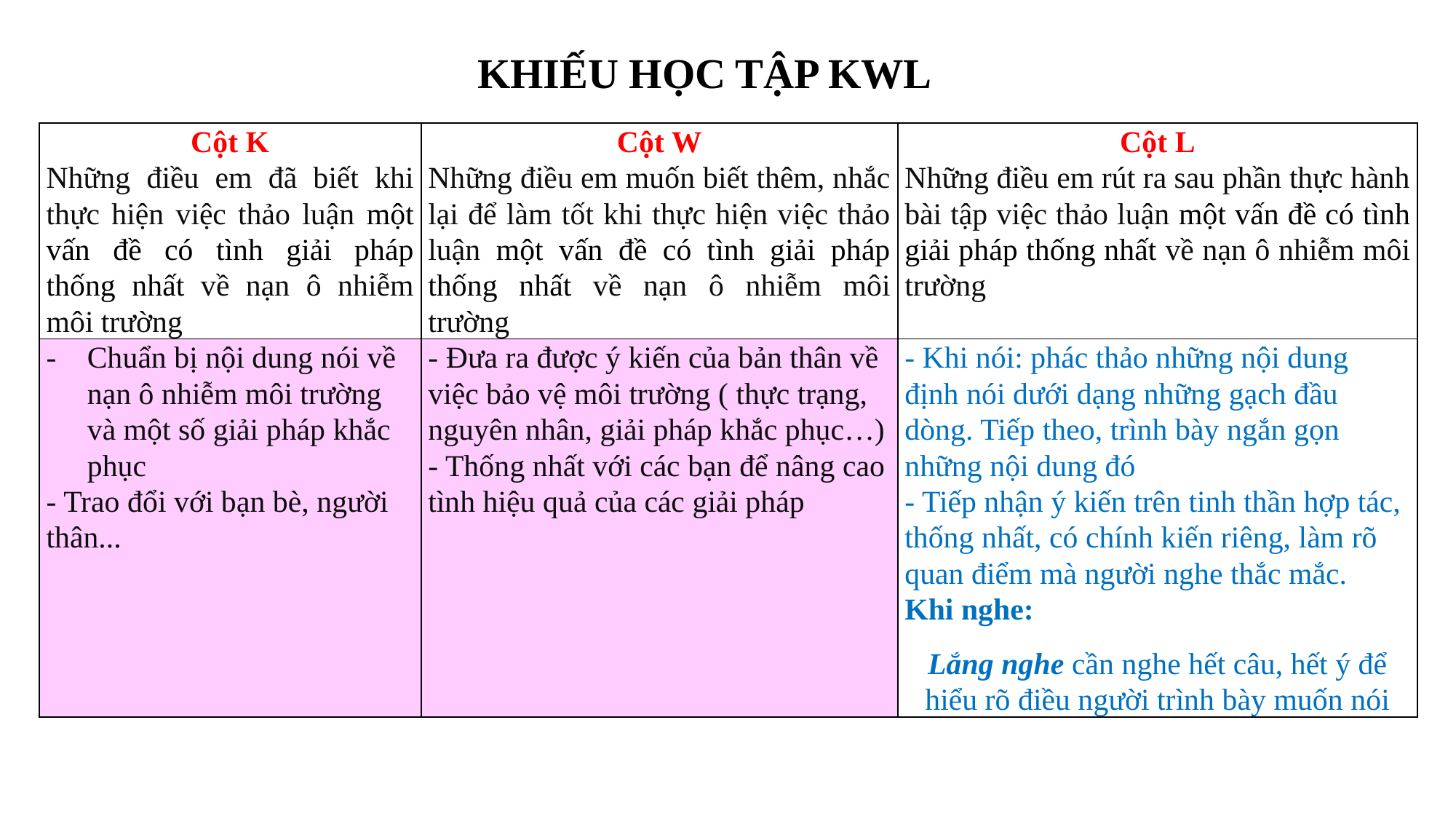

KHIẾU HỌC TẬP KWL
| Cột K Những điều em đã biết khi thực hiện việc thảo luận một vấn đề có tình giải pháp thống nhất về nạn ô nhiễm môi trường | Cột W Những điều em muốn biết thêm, nhắc lại để làm tốt khi thực hiện việc thảo luận một vấn đề có tình giải pháp thống nhất về nạn ô nhiễm môi trường | Cột L Những điều em rút ra sau phần thực hành bài tập việc thảo luận một vấn đề có tình giải pháp thống nhất về nạn ô nhiễm môi trường |
| --- | --- | --- |
| Chuẩn bị nội dung nói về nạn ô nhiễm môi trường và một số giải pháp khắc phục - Trao đổi với bạn bè, người thân... | - Đưa ra được ý kiến của bản thân về việc bảo vệ môi trường ( thực trạng, nguyên nhân, giải pháp khắc phục…) - Thống nhất với các bạn để nâng cao tình hiệu quả của các giải pháp | - Khi nói: phác thảo những nội dung định nói dưới dạng những gạch đầu dòng. Tiếp theo, trình bày ngắn gọn những nội dung đó - Tiếp nhận ý kiến trên tinh thần hợp tác, thống nhất, có chính kiến riêng, làm rõ quan điểm mà người nghe thắc mắc.  Khi nghe: Lắng nghe cần nghe hết câu, hết ý để hiểu rõ điều người trình bày muốn nói |